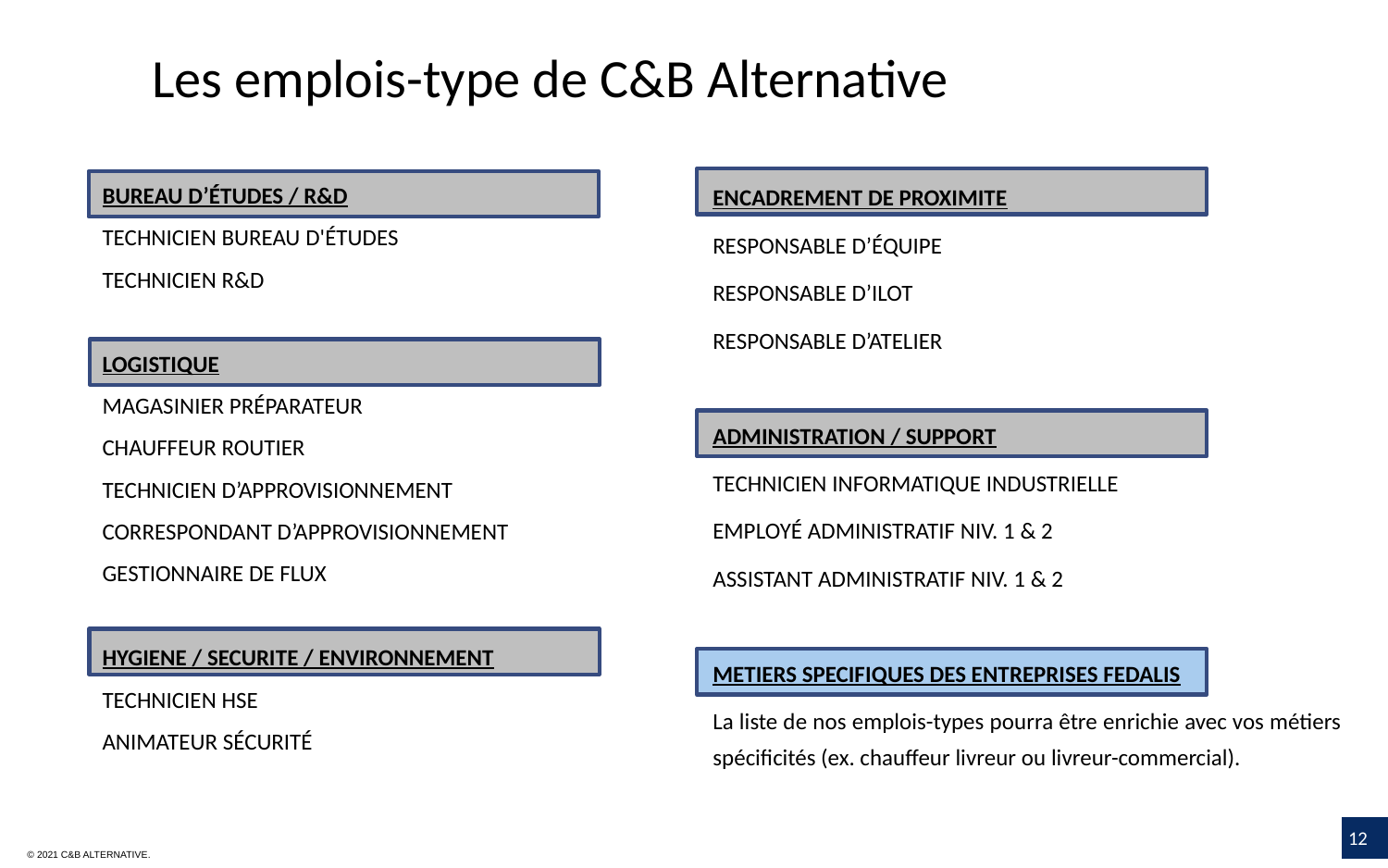

# Les emplois-type de C&B Alternative
ENCADREMENT DE PROXIMITE
RESPONSABLE D’ÉQUIPE
RESPONSABLE D’ILOT
RESPONSABLE D’ATELIER

ADMINISTRATION / SUPPORT
TECHNICIEN INFORMATIQUE INDUSTRIELLE
EMPLOYÉ ADMINISTRATIF NIV. 1 & 2
ASSISTANT ADMINISTRATIF NIV. 1 & 2

METIERS SPECIFIQUES DES ENTREPRISES FEDALIS
La liste de nos emplois-types pourra être enrichie avec vos métiers spécificités (ex. chauffeur livreur ou livreur-commercial).

BUREAU D’ÉTUDES / R&D
TECHNICIEN BUREAU D'ÉTUDES
TECHNICIEN R&D

LOGISTIQUE
MAGASINIER PRÉPARATEUR
CHAUFFEUR ROUTIER
TECHNICIEN D’APPROVISIONNEMENT
CORRESPONDANT D’APPROVISIONNEMENT
GESTIONNAIRE DE FLUX

HYGIENE / SECURITE / ENVIRONNEMENT
TECHNICIEN HSE
ANIMATEUR SÉCURITÉ

12